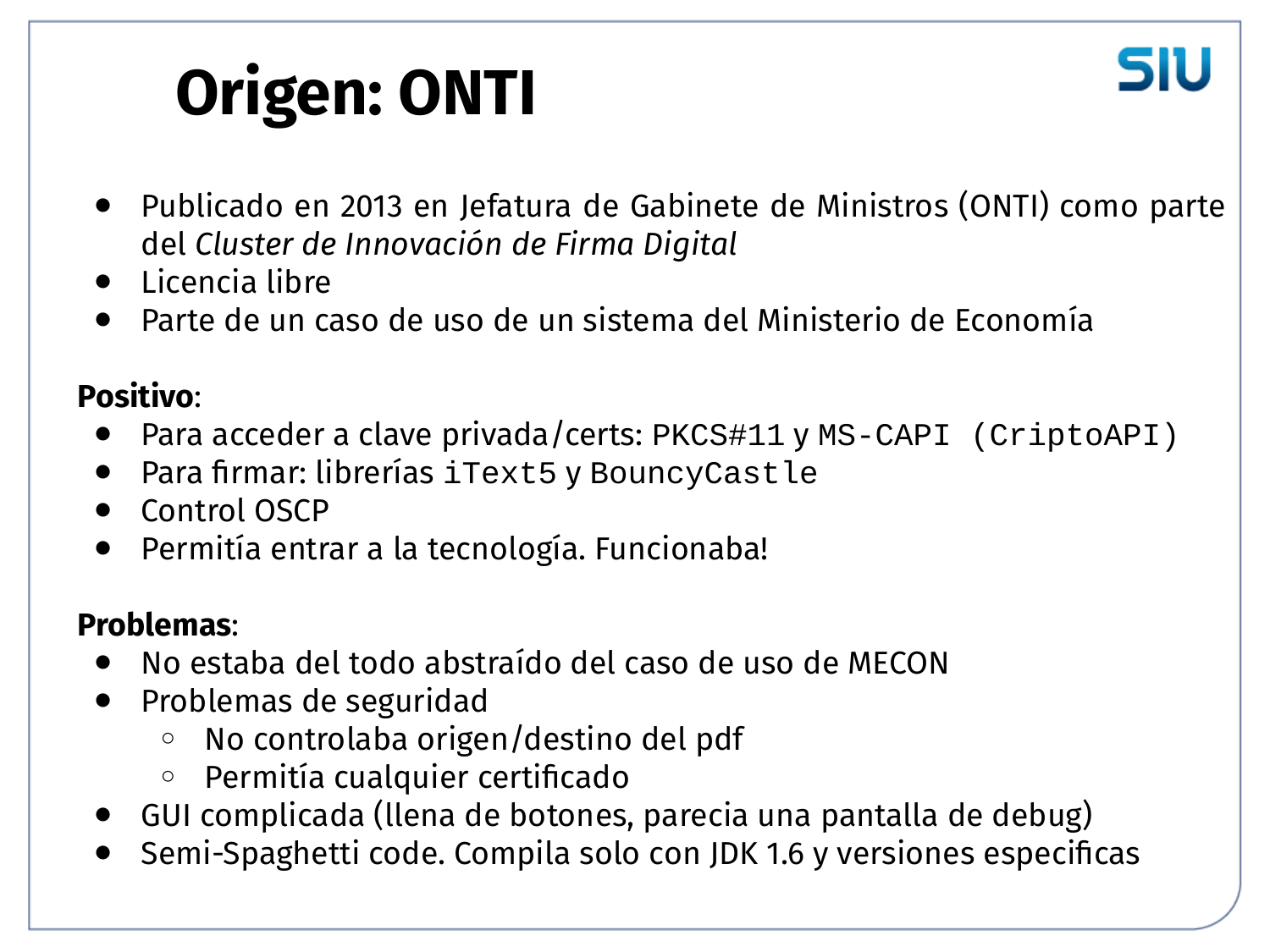

Origen: ONTI
Publicado en 2013 en Jefatura de Gabinete de Ministros (ONTI) como parte del Cluster de Innovación de Firma Digital
Licencia libre
Parte de un caso de uso de un sistema del Ministerio de Economía

Positivo:
Para acceder a clave privada/certs: PKCS#11 y MS-CAPI (CriptoAPI)
Para firmar: librerías iText5 y BouncyCastle
Control OSCP
Permitía entrar a la tecnología. Funcionaba!

Problemas:
No estaba del todo abstraído del caso de uso de MECON
Problemas de seguridad
No controlaba origen/destino del pdf
Permitía cualquier certificado
GUI complicada (llena de botones, parecia una pantalla de debug)
Semi-Spaghetti code. Compila solo con JDK 1.6 y versiones especificas